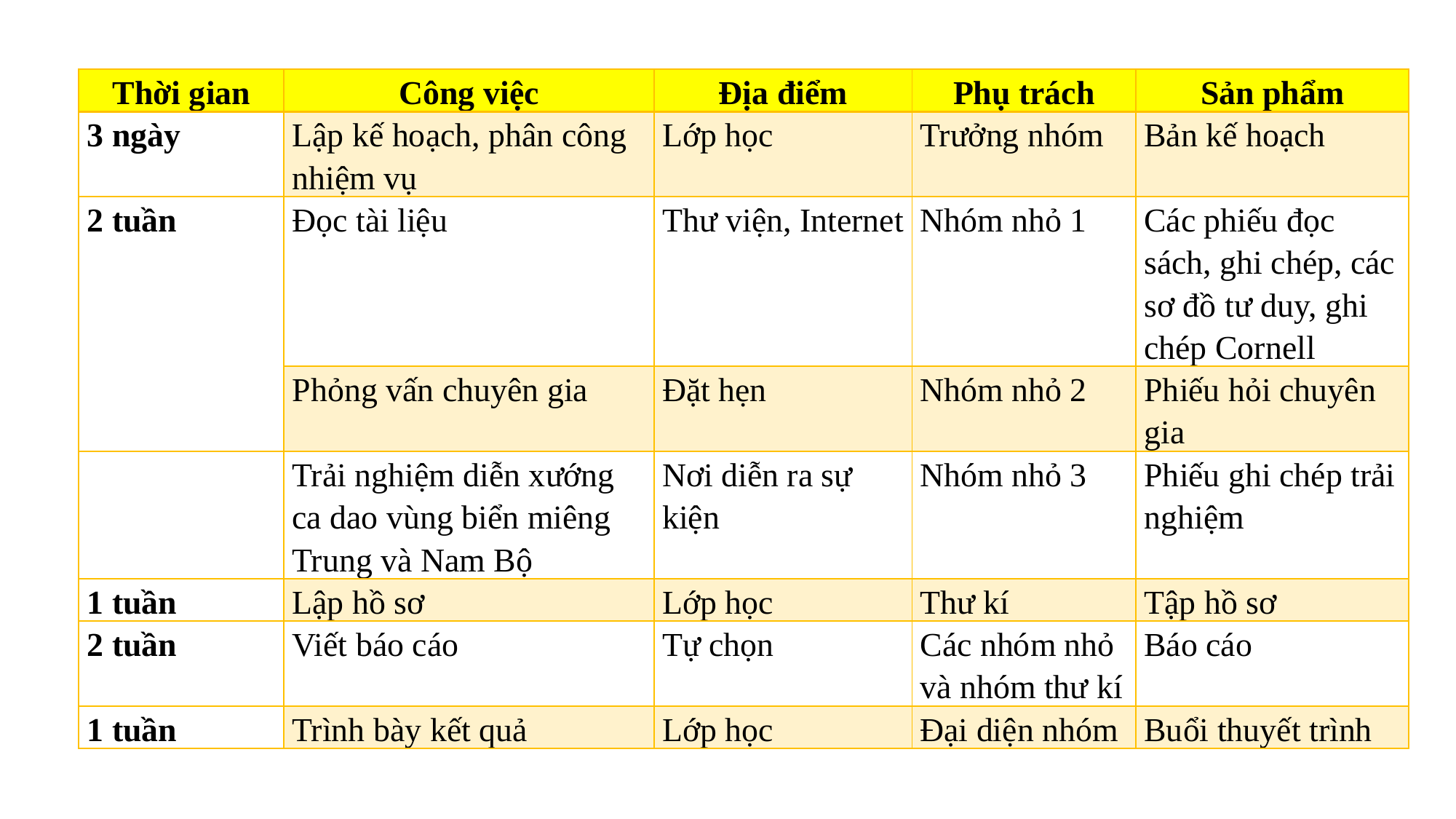

| Thời gian | Công việc | Địa điểm | Phụ trách | Sản phẩm |
| --- | --- | --- | --- | --- |
| 3 ngày | Lập kế hoạch, phân công nhiệm vụ | Lớp học | Trưởng nhóm | Bản kế hoạch |
| 2 tuần | Đọc tài liệu | Thư viện, Internet | Nhóm nhỏ 1 | Các phiếu đọc sách, ghi chép, các sơ đồ tư duy, ghi chép Cornell |
|  | Phỏng vấn chuyên gia | Đặt hẹn | Nhóm nhỏ 2 | Phiếu hỏi chuyên gia |
|  | Trải nghiệm diễn xướng ca dao vùng biển miêng Trung và Nam Bộ | Nơi diễn ra sự kiện | Nhóm nhỏ 3 | Phiếu ghi chép trải nghiệm |
| 1 tuần | Lập hồ sơ | Lớp học | Thư kí | Tập hồ sơ |
| 2 tuần | Viết báo cáo | Tự chọn | Các nhóm nhỏ và nhóm thư kí | Báo cáo |
| 1 tuần | Trình bày kết quả | Lớp học | Đại diện nhóm | Buổi thuyết trình |